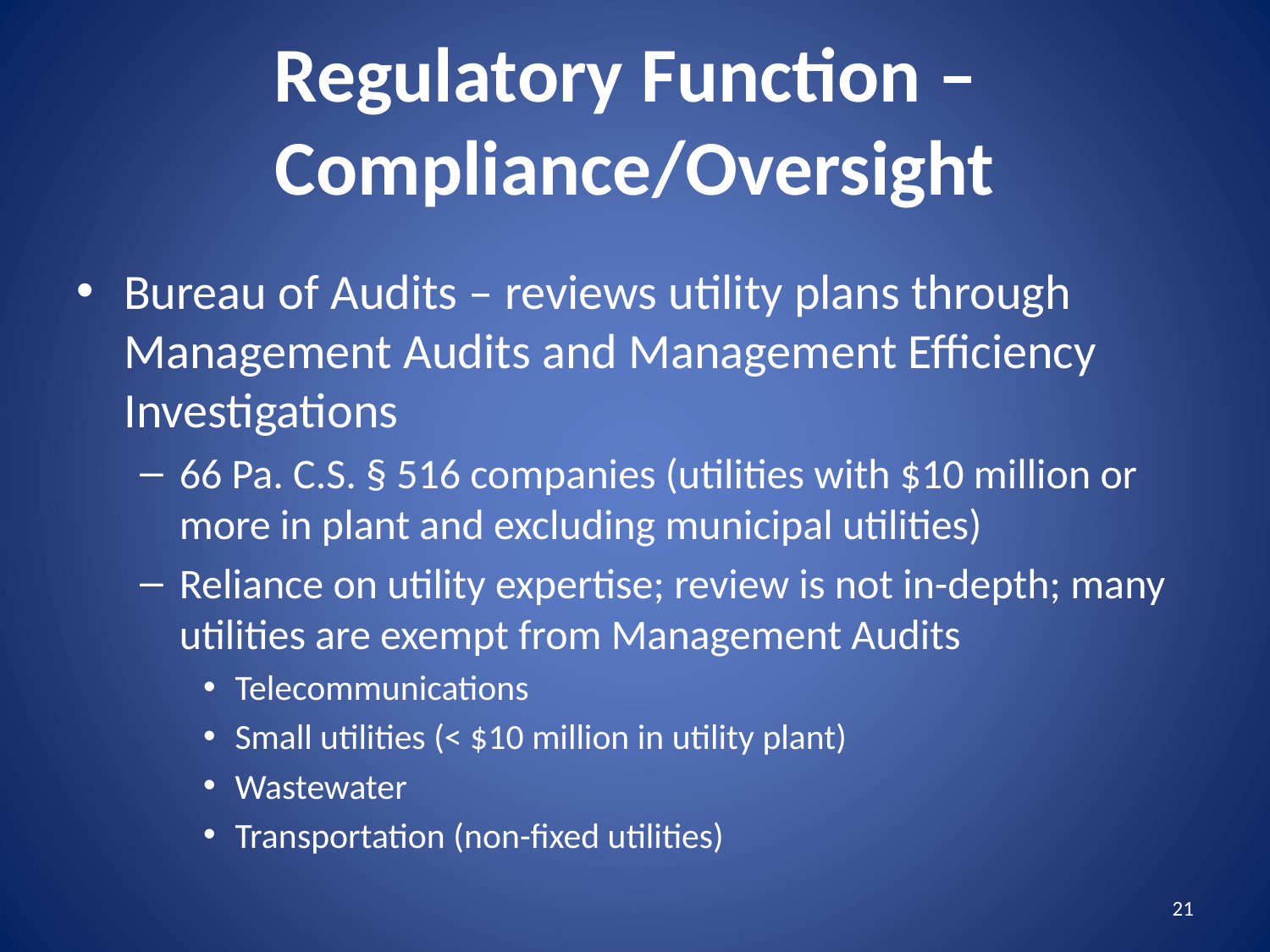

# Regulatory Function – Compliance/Oversight
Bureau of Audits – reviews utility plans through Management Audits and Management Efficiency Investigations
66 Pa. C.S. § 516 companies (utilities with $10 million or more in plant and excluding municipal utilities)
Reliance on utility expertise; review is not in-depth; many utilities are exempt from Management Audits
Telecommunications
Small utilities (< $10 million in utility plant)
Wastewater
Transportation (non-fixed utilities)

21